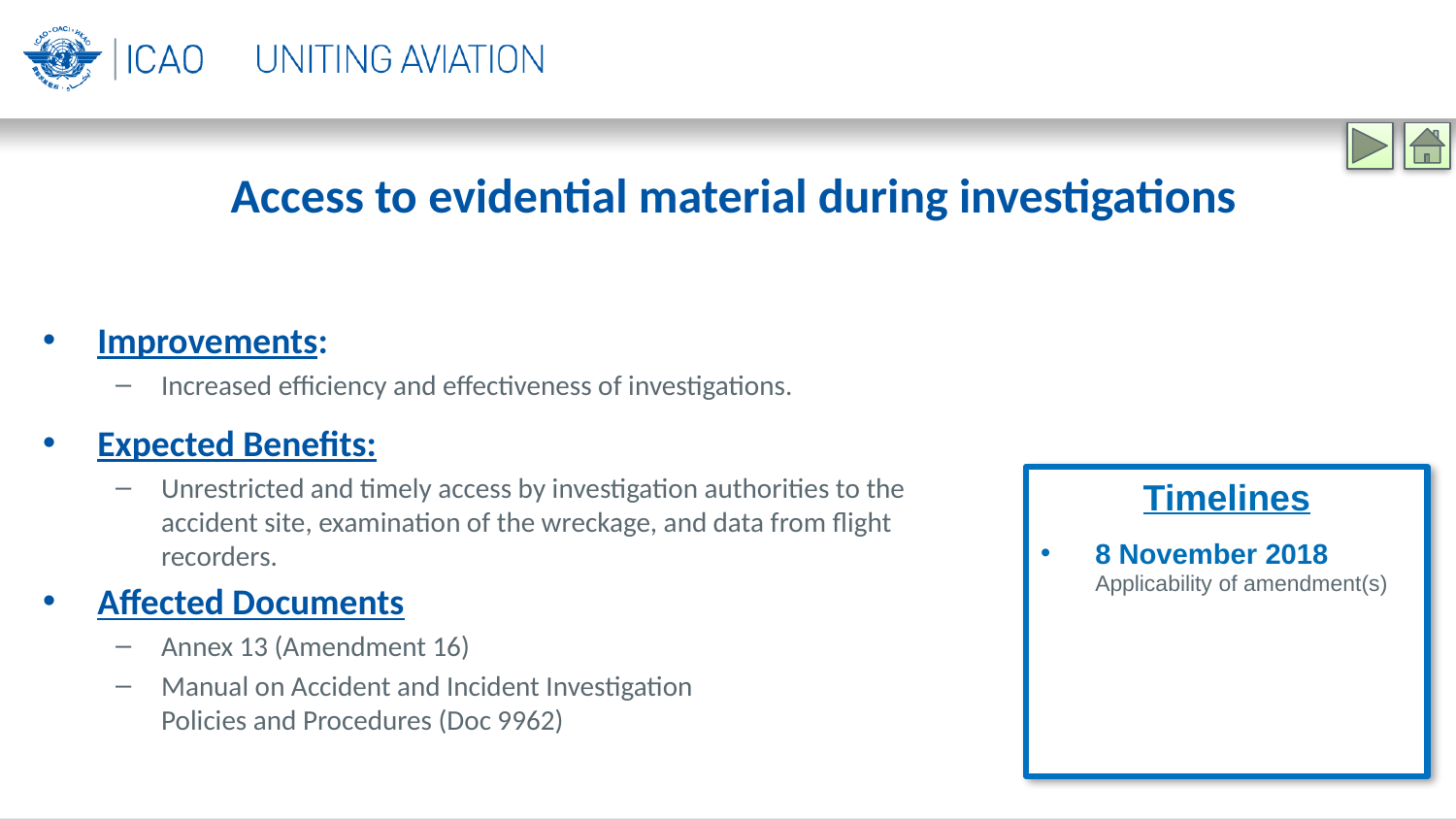

Access to evidential material during investigations
Improvements:
Increased efficiency and effectiveness of investigations.
Expected Benefits:
Unrestricted and timely access by investigation authorities to the accident site, examination of the wreckage, and data from flight recorders.
Affected Documents
Annex 13 (Amendment 16)
Manual on Accident and Incident Investigation
Policies and Procedures (Doc 9962)

Timelines
8 November 2018
Applicability of amendment(s)